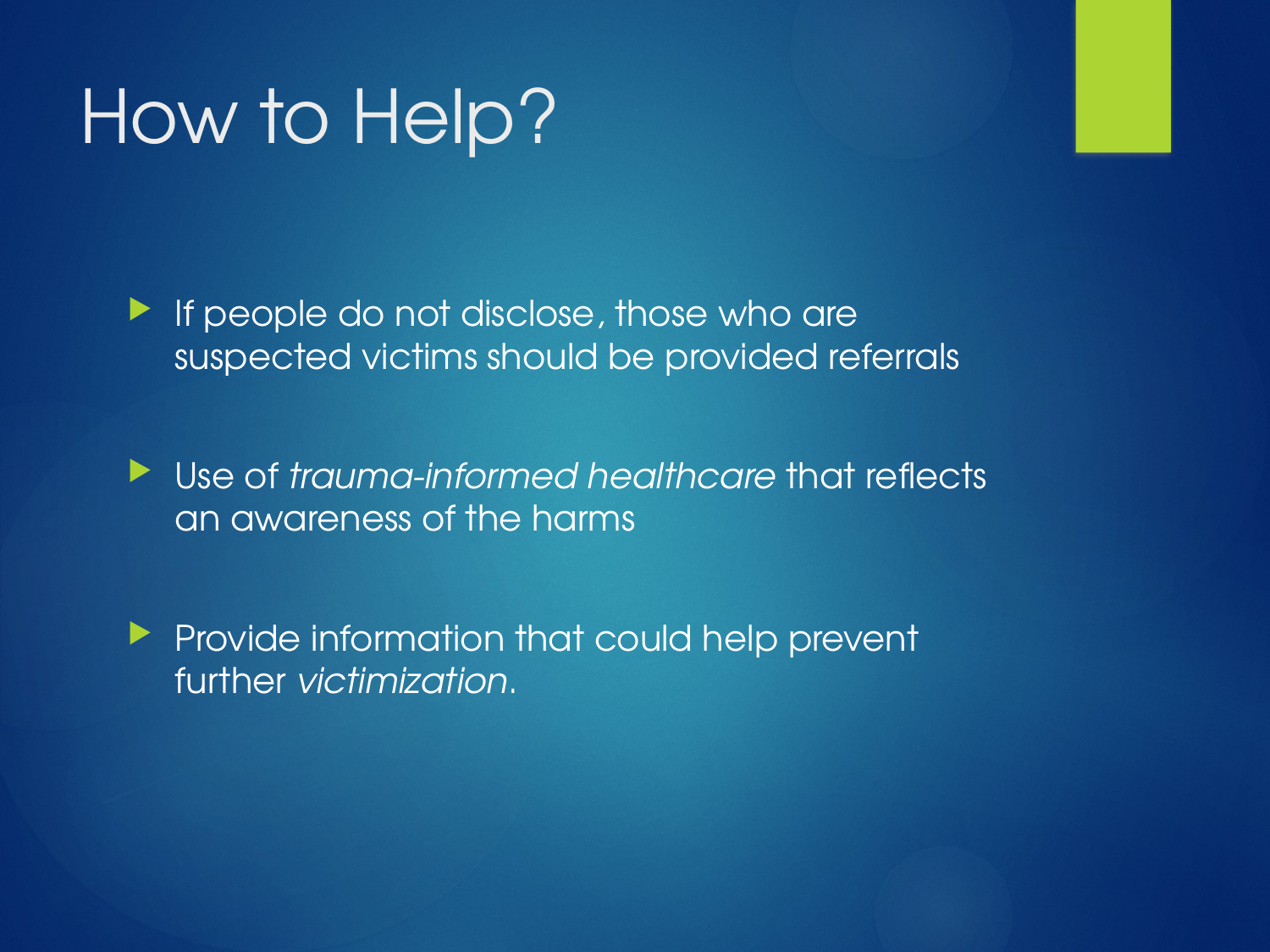

# How to Help?
If people do not disclose, those who are suspected victims should be provided referrals

Use of trauma-informed healthcare that reflects an awareness of the harms

Provide information that could help prevent further victimization.